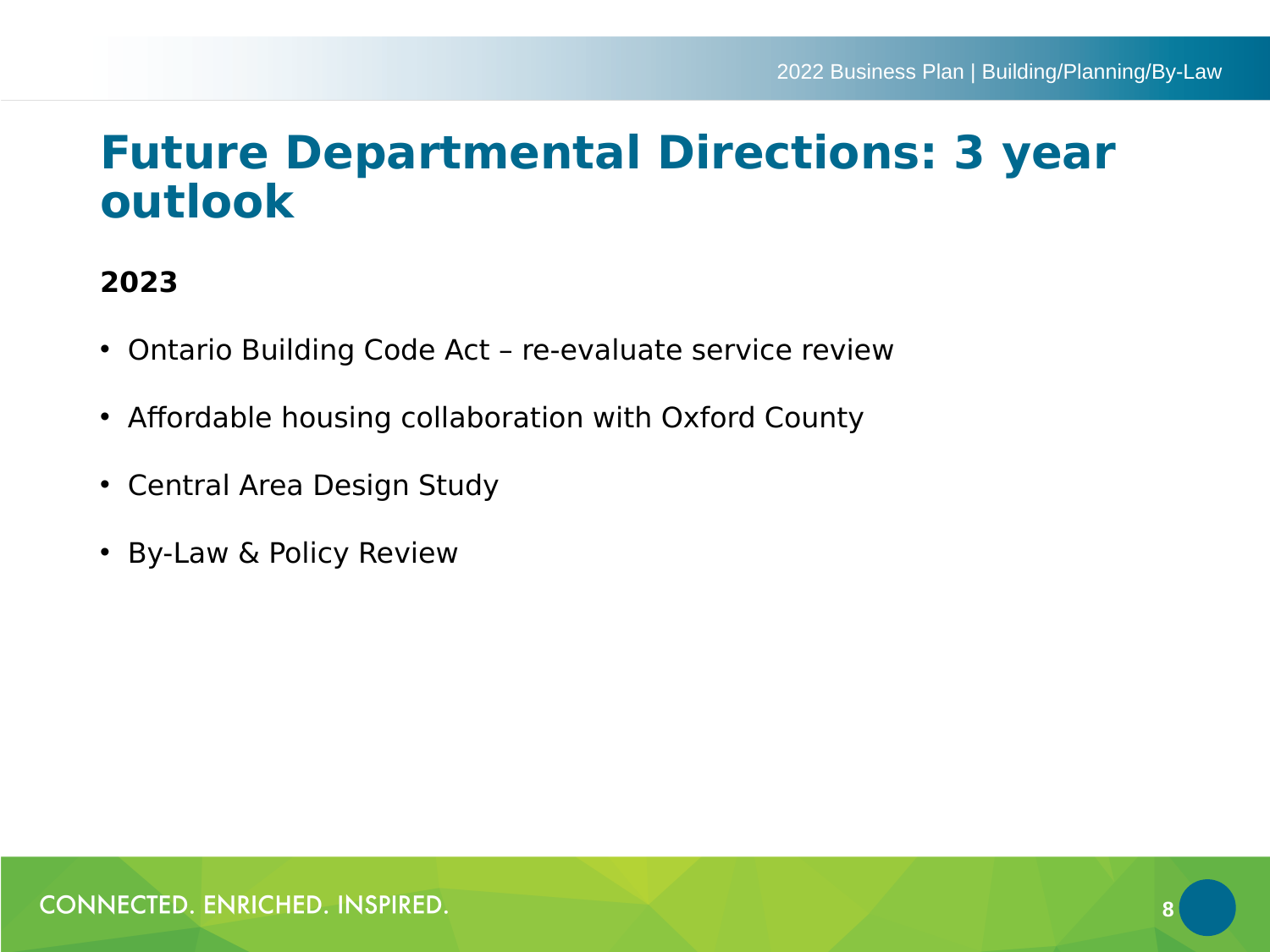

2022 Business Plan | Building/Planning/By-Law
# Future Departmental Directions: 3 year outlook
2023

  Ontario Building Code Act – re-evaluate service review

  Affordable housing collaboration with Oxford County

  Central Area Design Study

  By-Law & Policy Review